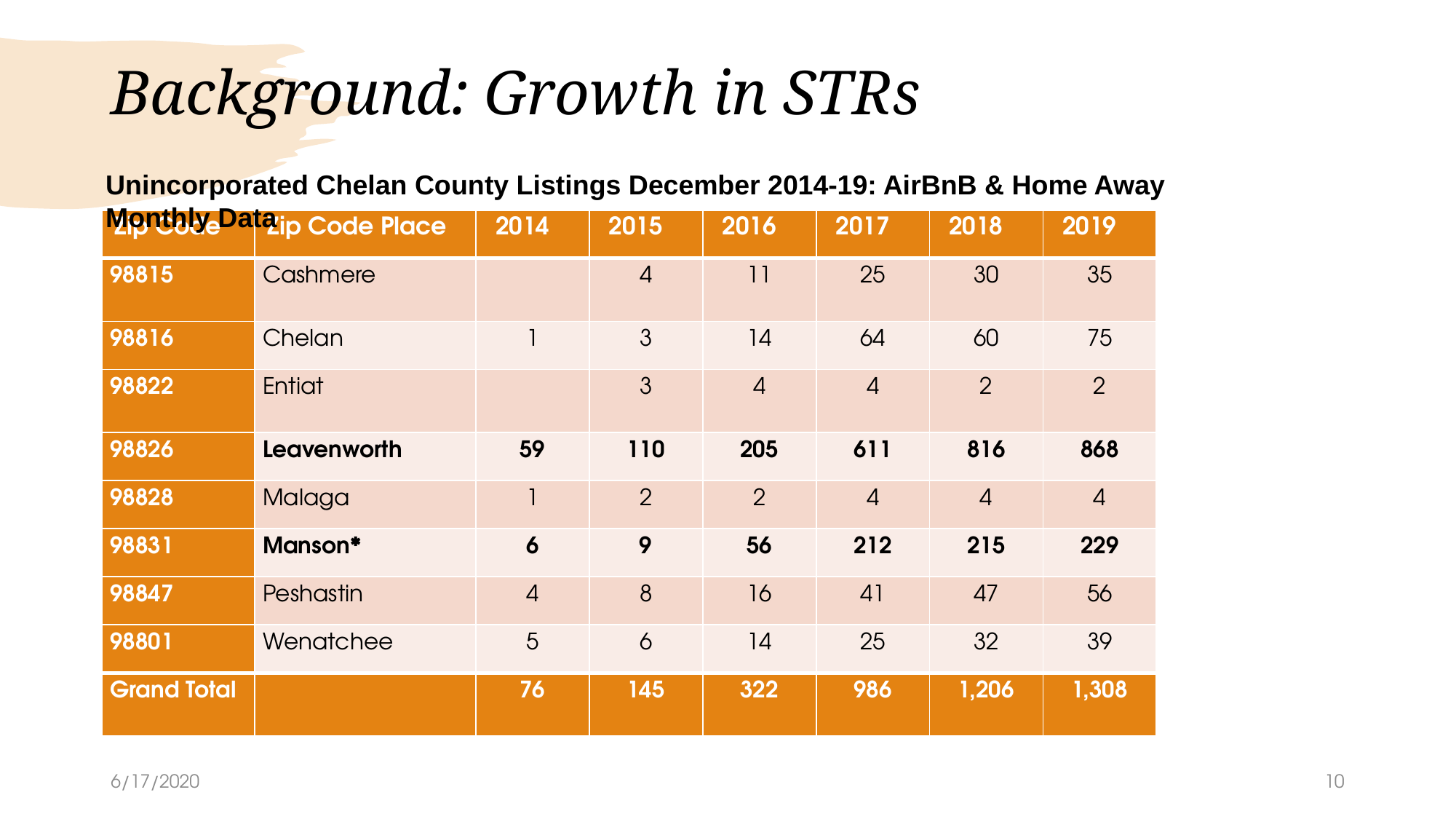

# Background: Growth in STRs
Unincorporated Chelan County Listings December 2014-19: AirBnB & Home Away Monthly Data
| Zip Code | Zip Code Place | 2014 | 2015 | 2016 | 2017 | 2018 | 2019 |
| --- | --- | --- | --- | --- | --- | --- | --- |
| 98815 | Cashmere |  | 4 | 11 | 25 | 30 | 35 |
| 98816 | Chelan | 1 | 3 | 14 | 64 | 60 | 75 |
| 98822 | Entiat |  | 3 | 4 | 4 | 2 | 2 |
| 98826 | Leavenworth | 59 | 110 | 205 | 611 | 816 | 868 |
| 98828 | Malaga | 1 | 2 | 2 | 4 | 4 | 4 |
| 98831 | Manson\* | 6 | 9 | 56 | 212 | 215 | 229 |
| 98847 | Peshastin | 4 | 8 | 16 | 41 | 47 | 56 |
| 98801 | Wenatchee | 5 | 6 | 14 | 25 | 32 | 39 |
| Grand Total |  | 76 | 145 | 322 | 986 | 1,206 | 1,308 |
6/17/2020
10